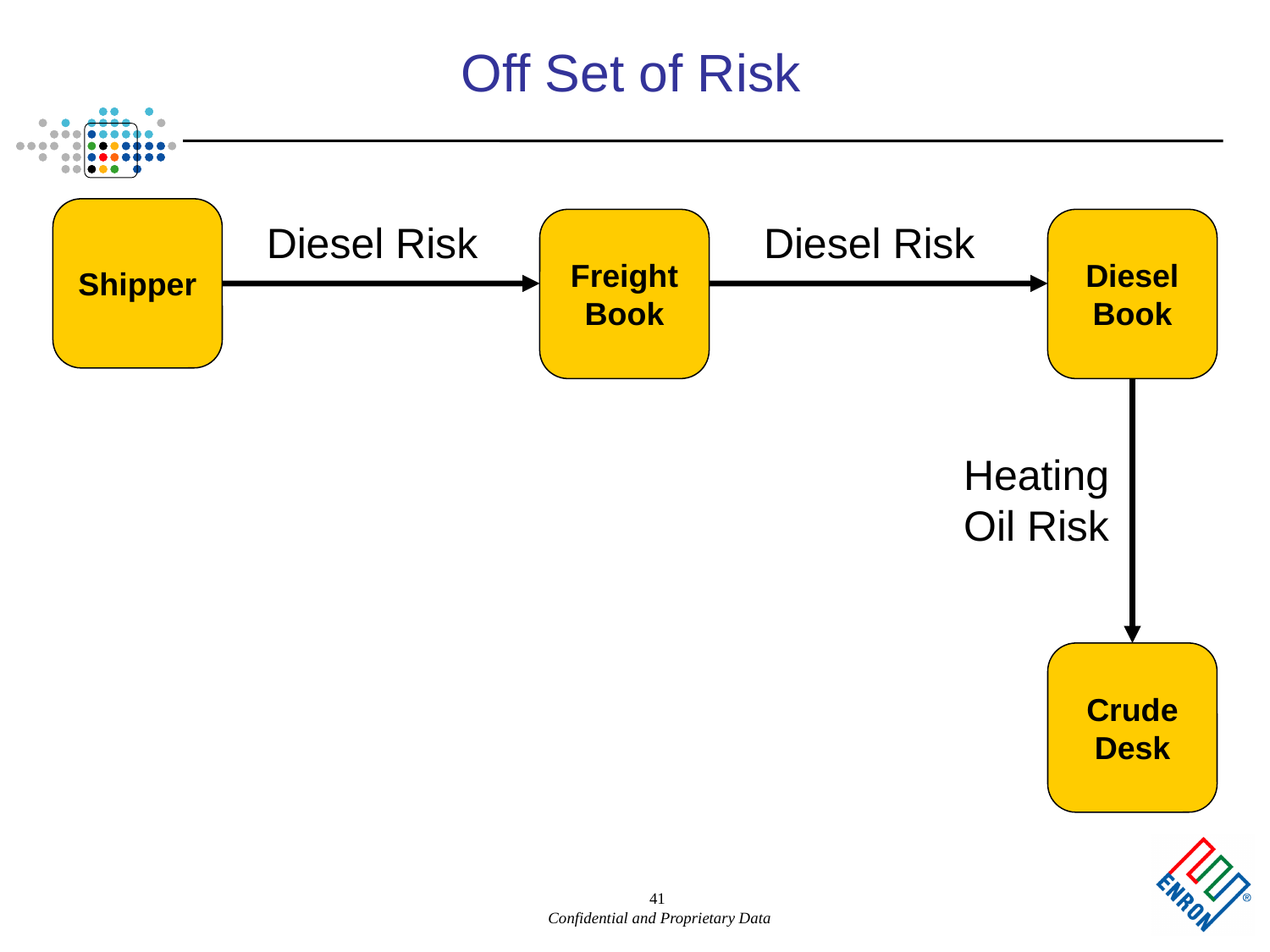

41
# Off Set of Risk
Shipper
Diesel Risk
Freight
Book
Diesel Risk
Diesel
Book

Heating Oil Risk
Crude
Desk